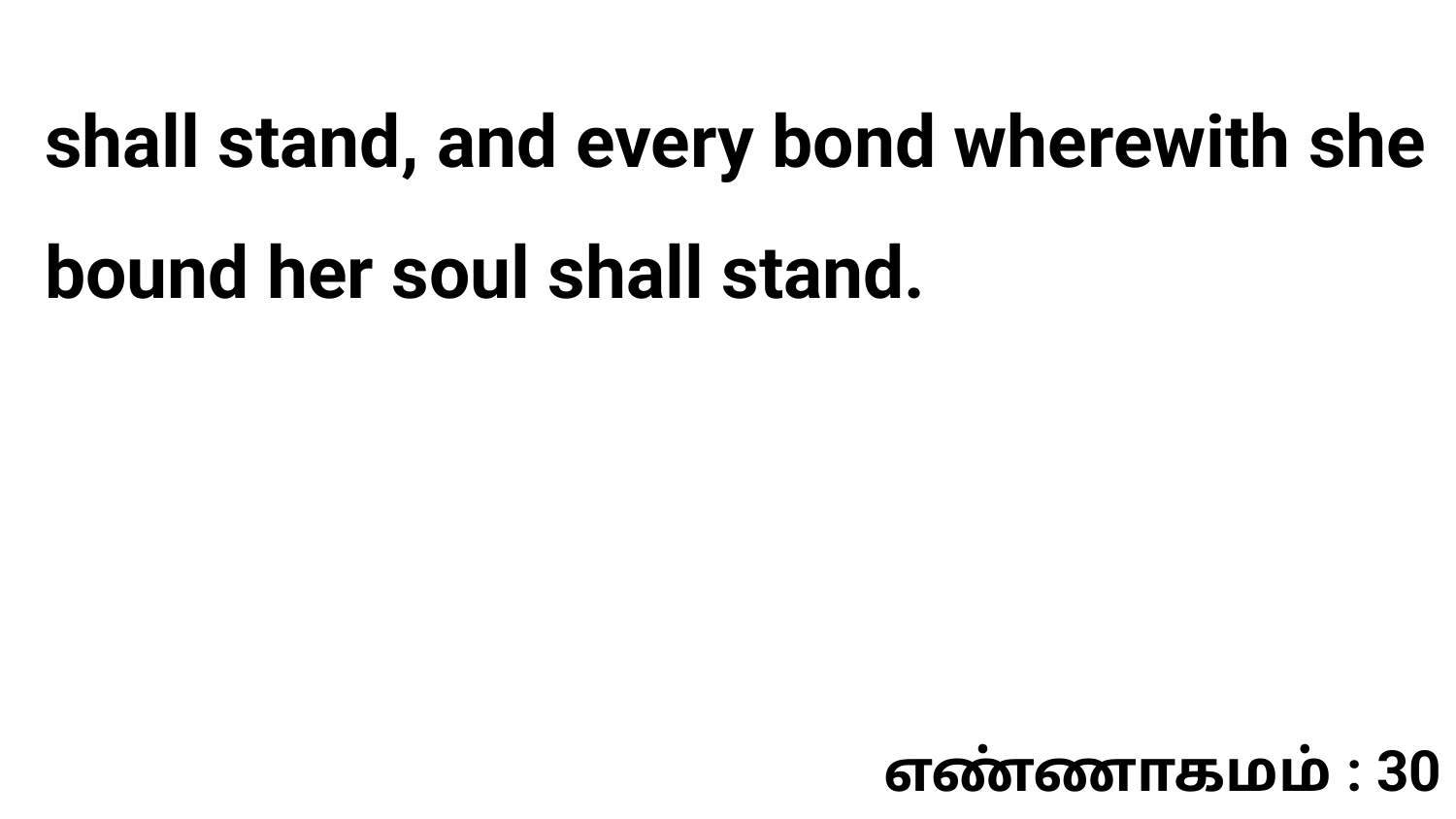

shall stand, and every bond wherewith she bound her soul shall stand.
எண்ணாகமம் : 30